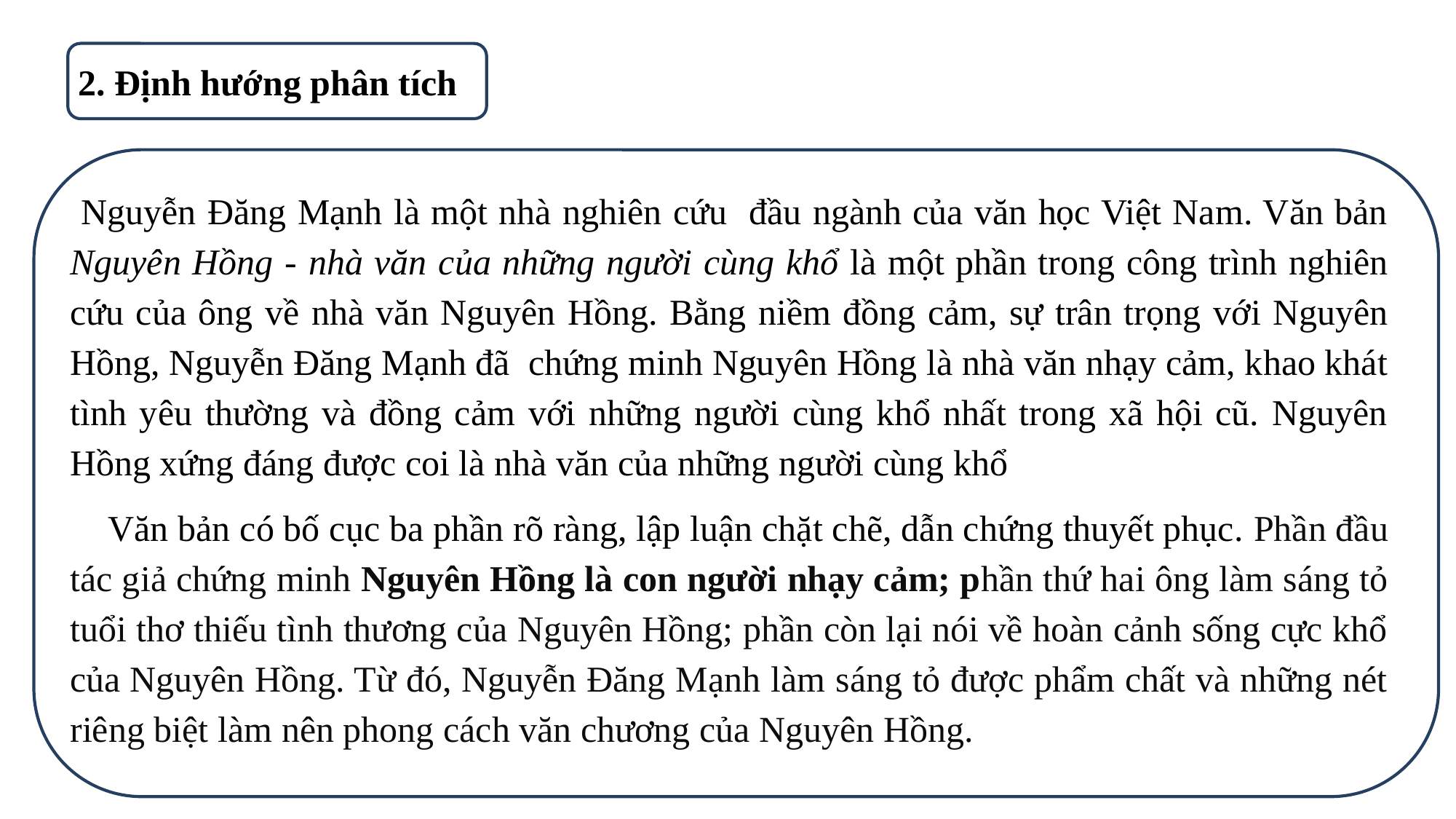

2. Định hướng phân tích

 Nguyễn Đăng Mạnh là một nhà nghiên cứu  đầu ngành của văn học Việt Nam. Văn bản Nguyên Hồng - nhà văn của những người cùng khổ là một phần trong công trình nghiên cứu của ông về nhà văn Nguyên Hồng. Bằng niềm đồng cảm, sự trân trọng với Nguyên Hồng, Nguyễn Đăng Mạnh đã  chứng minh Nguyên Hồng là nhà văn nhạy cảm, khao khát tình yêu thường và đồng cảm với những người cùng khổ nhất trong xã hội cũ. Nguyên Hồng xứng đáng được coi là nhà văn của những người cùng khổ
    Văn bản có bố cục ba phần rõ ràng, lập luận chặt chẽ, dẫn chứng thuyết phục. Phần đầu tác giả chứng minh Nguyên Hồng là con người nhạy cảm; phần thứ hai ông làm sáng tỏ tuổi thơ thiếu tình thương của Nguyên Hồng; phần còn lại nói về hoàn cảnh sống cực khổ của Nguyên Hồng. Từ đó, Nguyễn Đăng Mạnh làm sáng tỏ được phẩm chất và những nét riêng biệt làm nên phong cách văn chương của Nguyên Hồng.